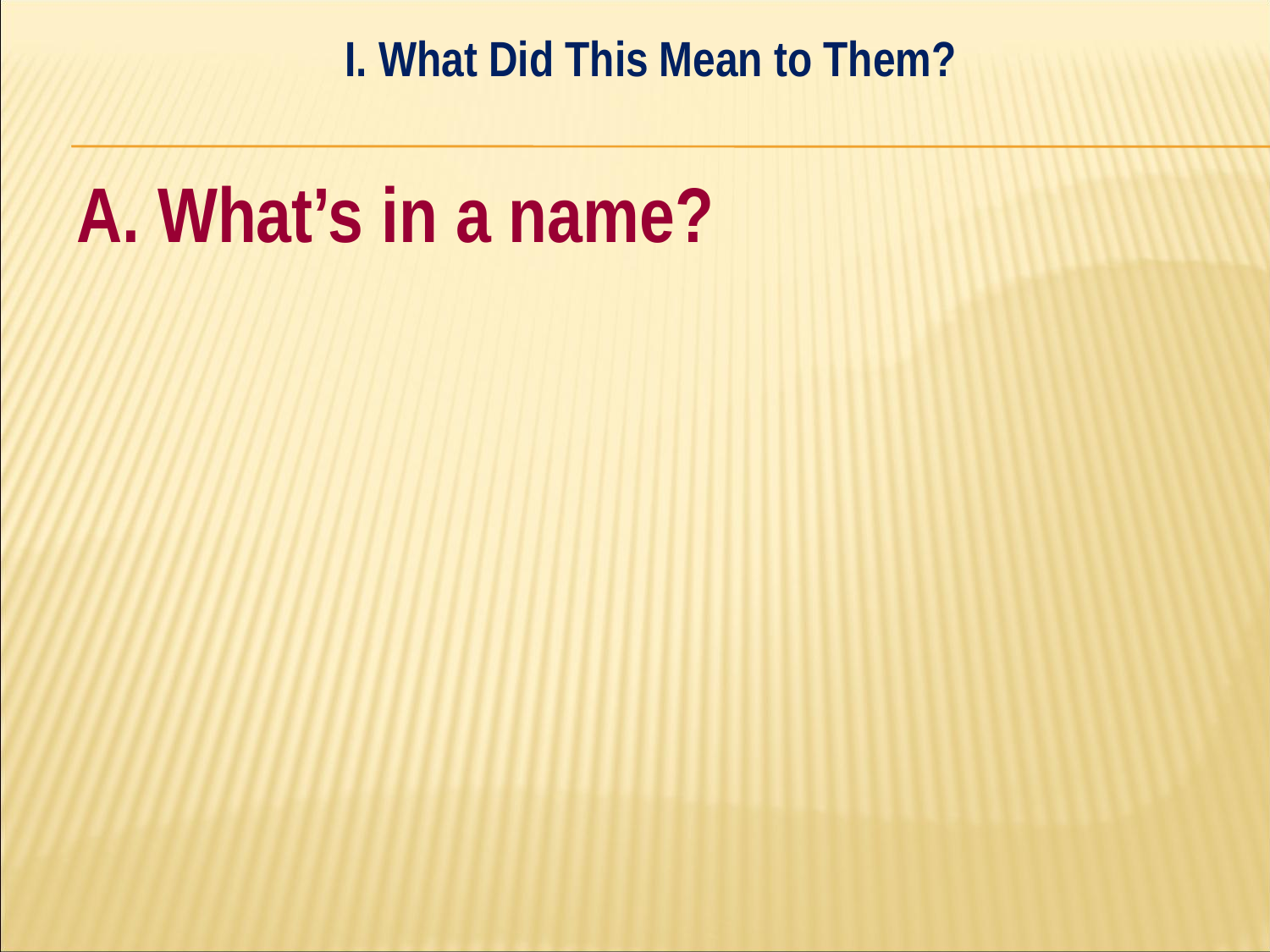

I. What Did This Mean to Them?
#
A. What’s in a name?